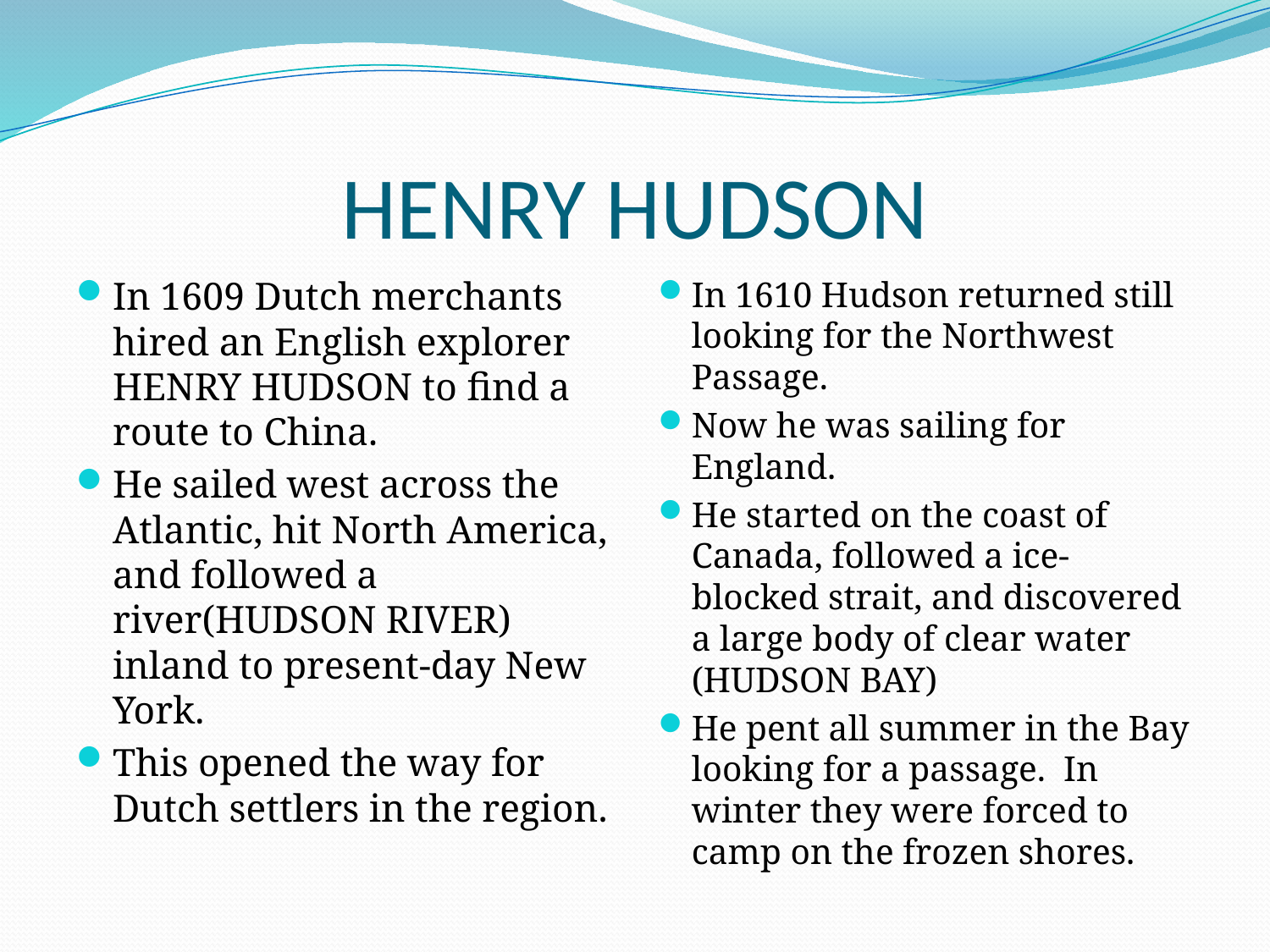

# HENRY HUDSON
In 1609 Dutch merchants hired an English explorer HENRY HUDSON to find a route to China.
He sailed west across the Atlantic, hit North America, and followed a river(HUDSON RIVER) inland to present-day New York.
This opened the way for Dutch settlers in the region.
In 1610 Hudson returned still looking for the Northwest Passage.
Now he was sailing for England.
He started on the coast of Canada, followed a ice-blocked strait, and discovered a large body of clear water (HUDSON BAY)
He pent all summer in the Bay looking for a passage.  In winter they were forced to camp on the frozen shores.